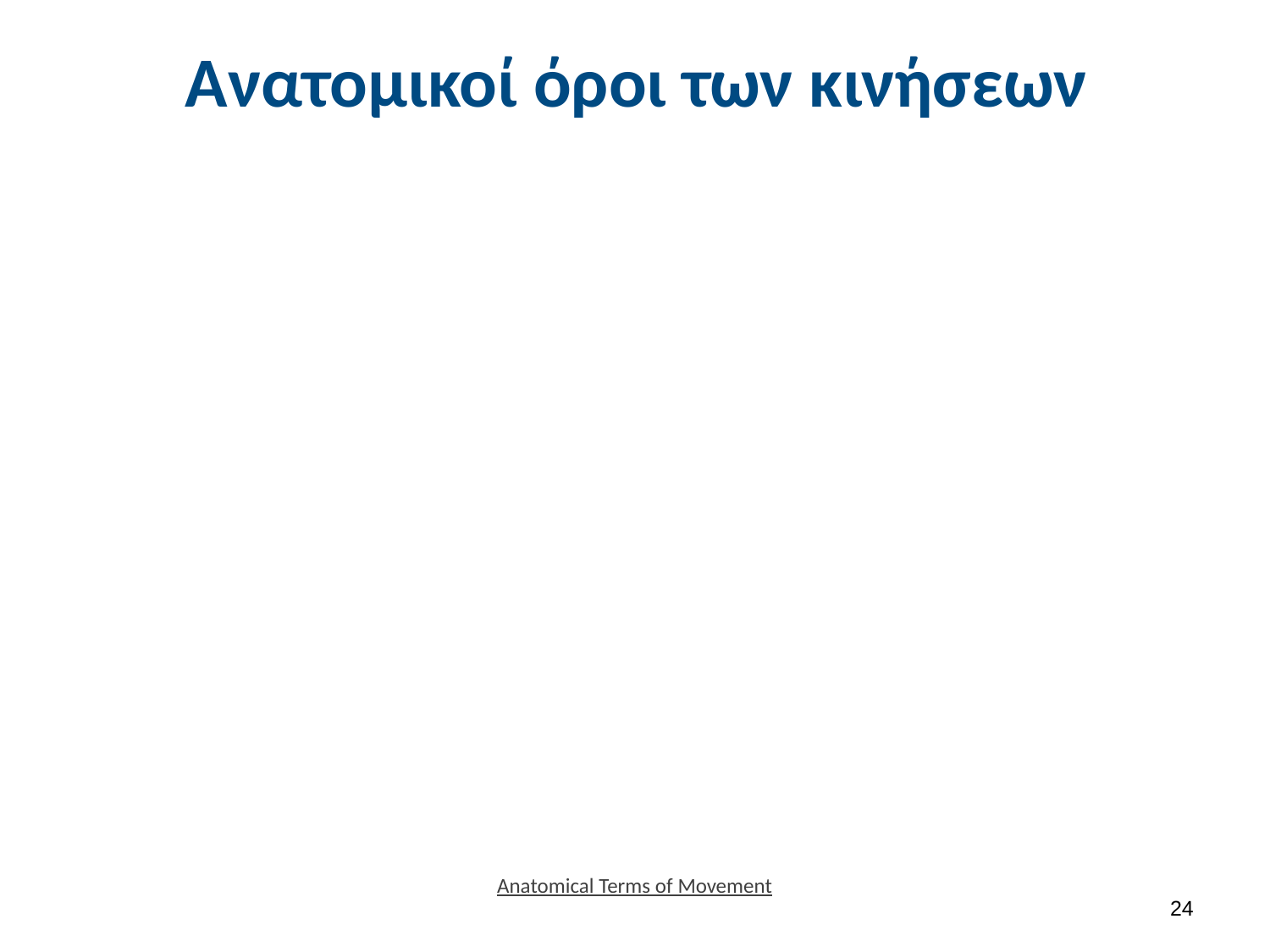

# Ανατομικοί όροι των κινήσεων
Anatomical Terms of Movement
24